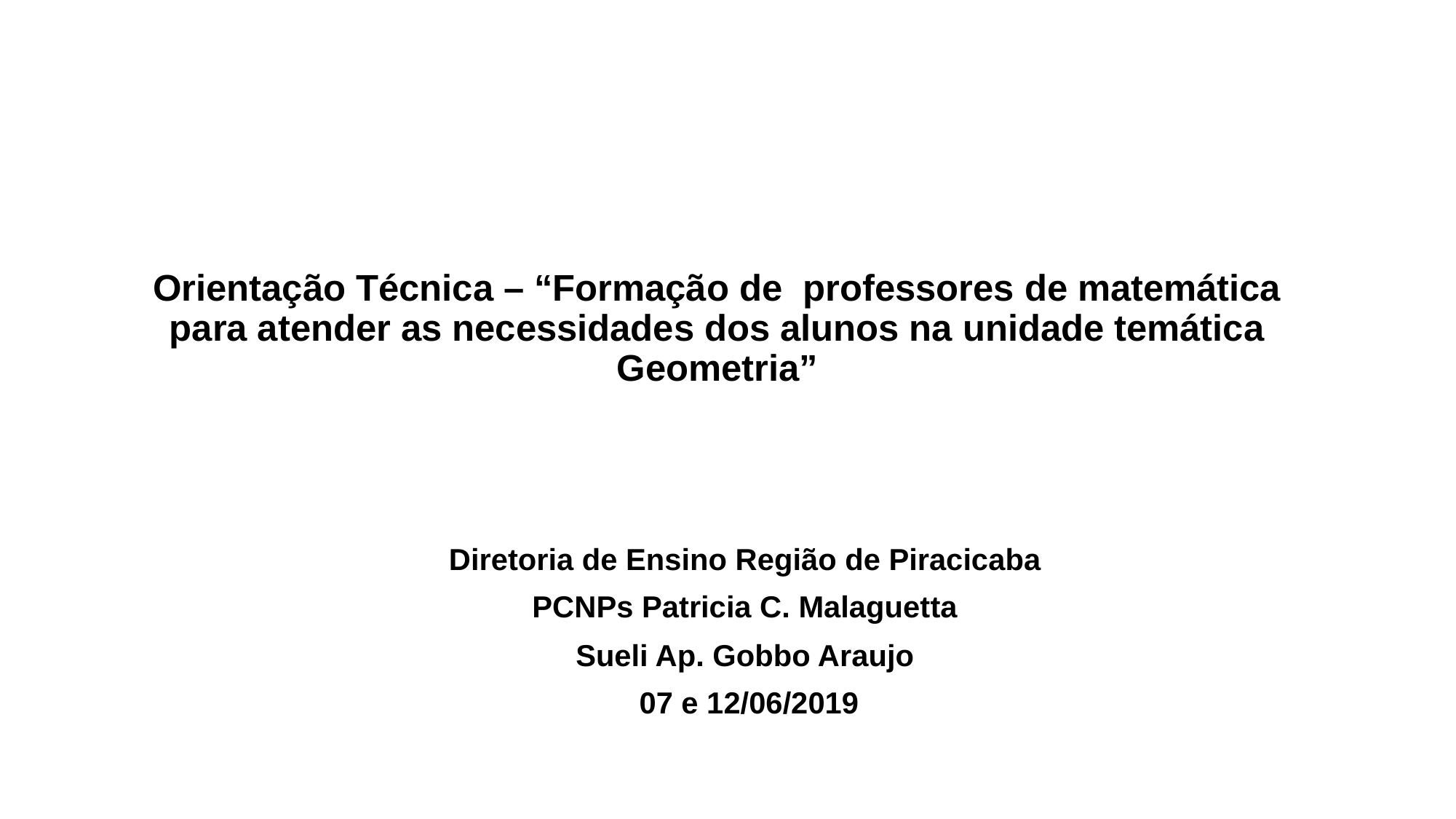

# Orientação Técnica – “Formação de  professores de matemática para atender as necessidades dos alunos na unidade temática Geometria”
Diretoria de Ensino Região de Piracicaba
PCNPs Patricia C. Malaguetta
Sueli Ap. Gobbo Araujo
 07 e 12/06/2019